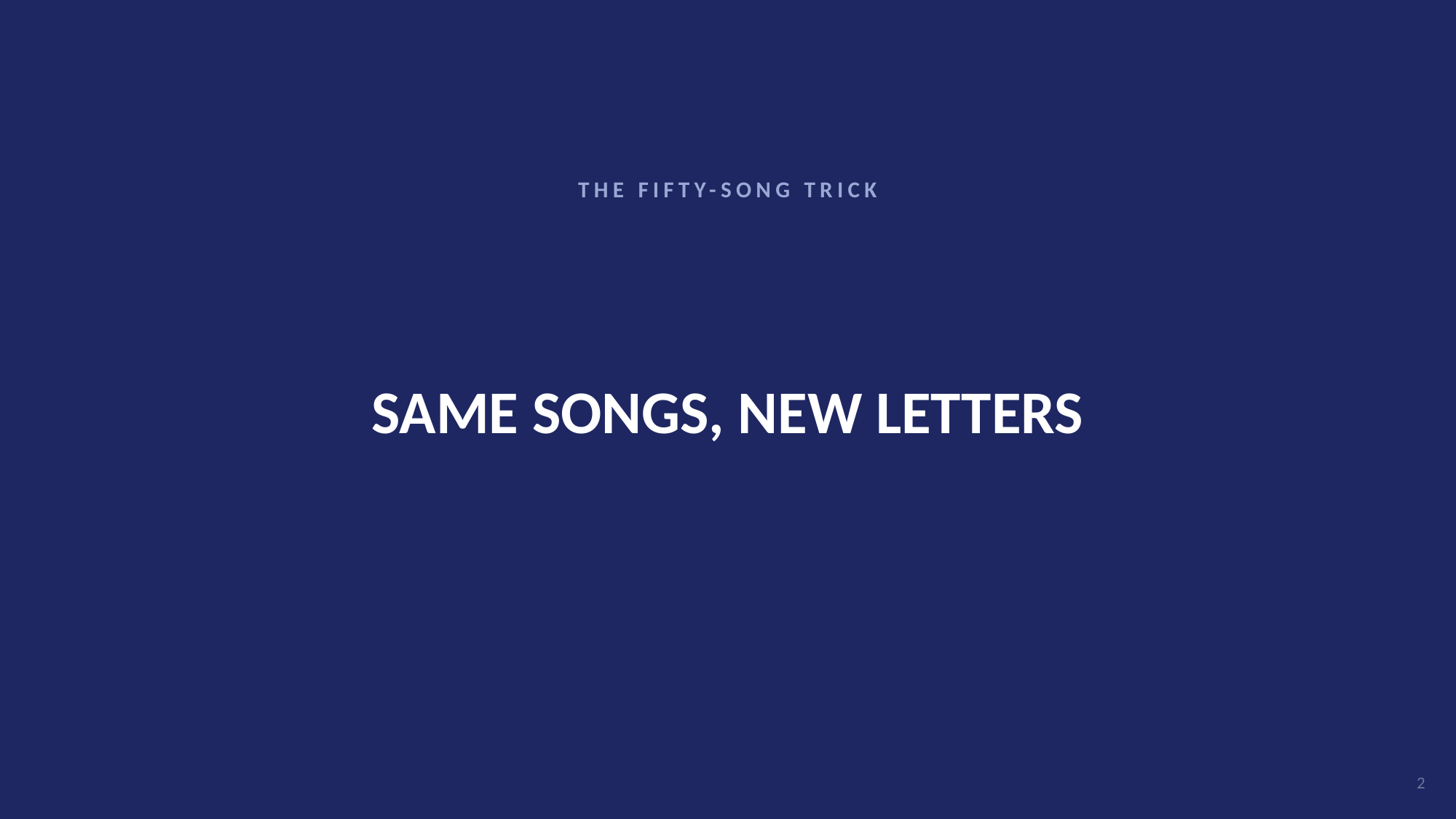

THE FIFTY-SONG TRICK
# SAME SONGS, NEW LETTERS
2